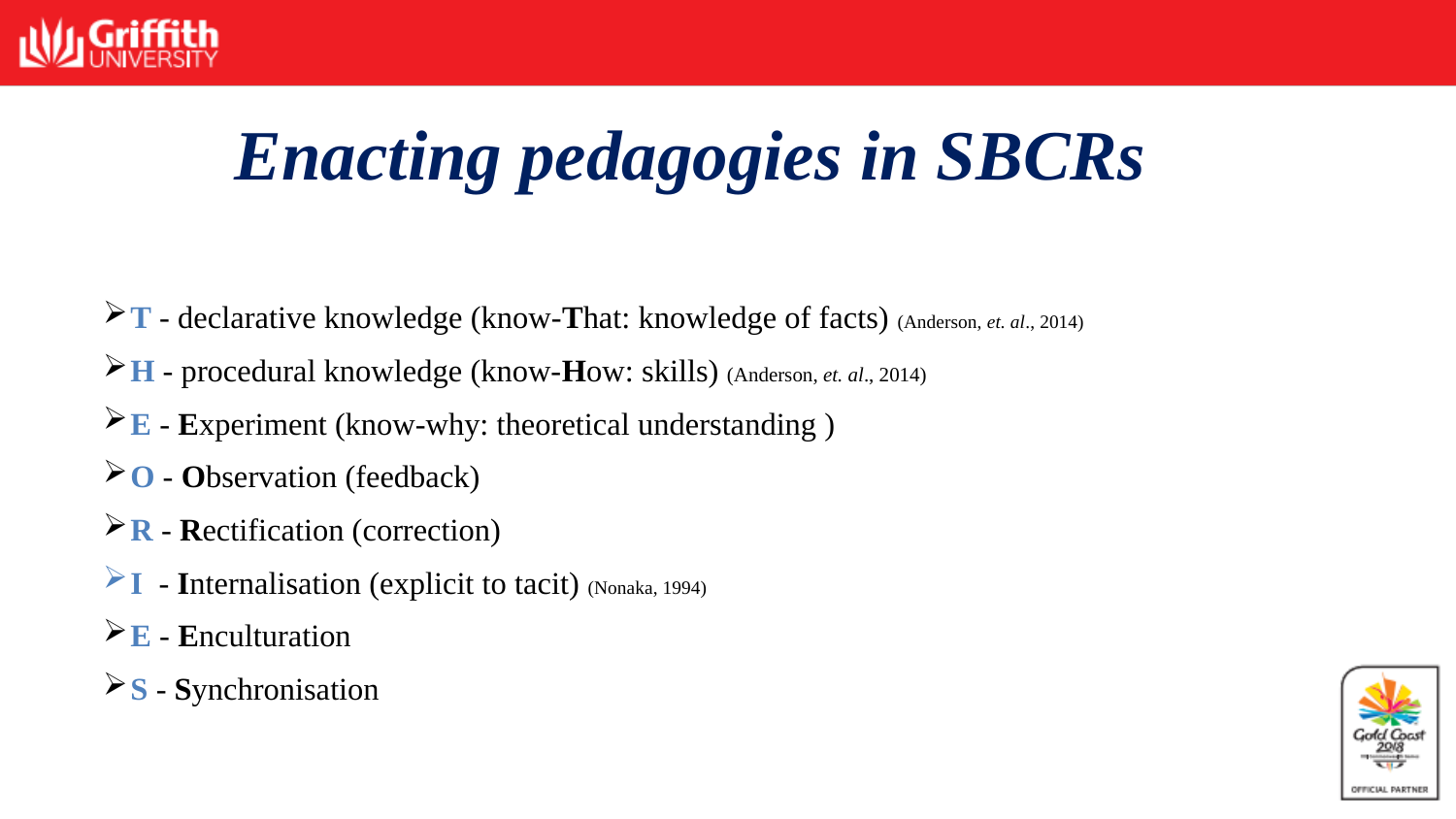

# Enacting pedagogies in SBCRs

 T - declarative knowledge (know-That: knowledge of facts) (Anderson, et. al., 2014)
 H - procedural knowledge (know-How: skills) (Anderson, et. al., 2014)
 E - Experiment (know-why: theoretical understanding )
 O - Observation (feedback)
 R - Rectification (correction)
 I  - Internalisation (explicit to tacit) (Nonaka, 1994)
 E - Enculturation
 S - Synchronisation